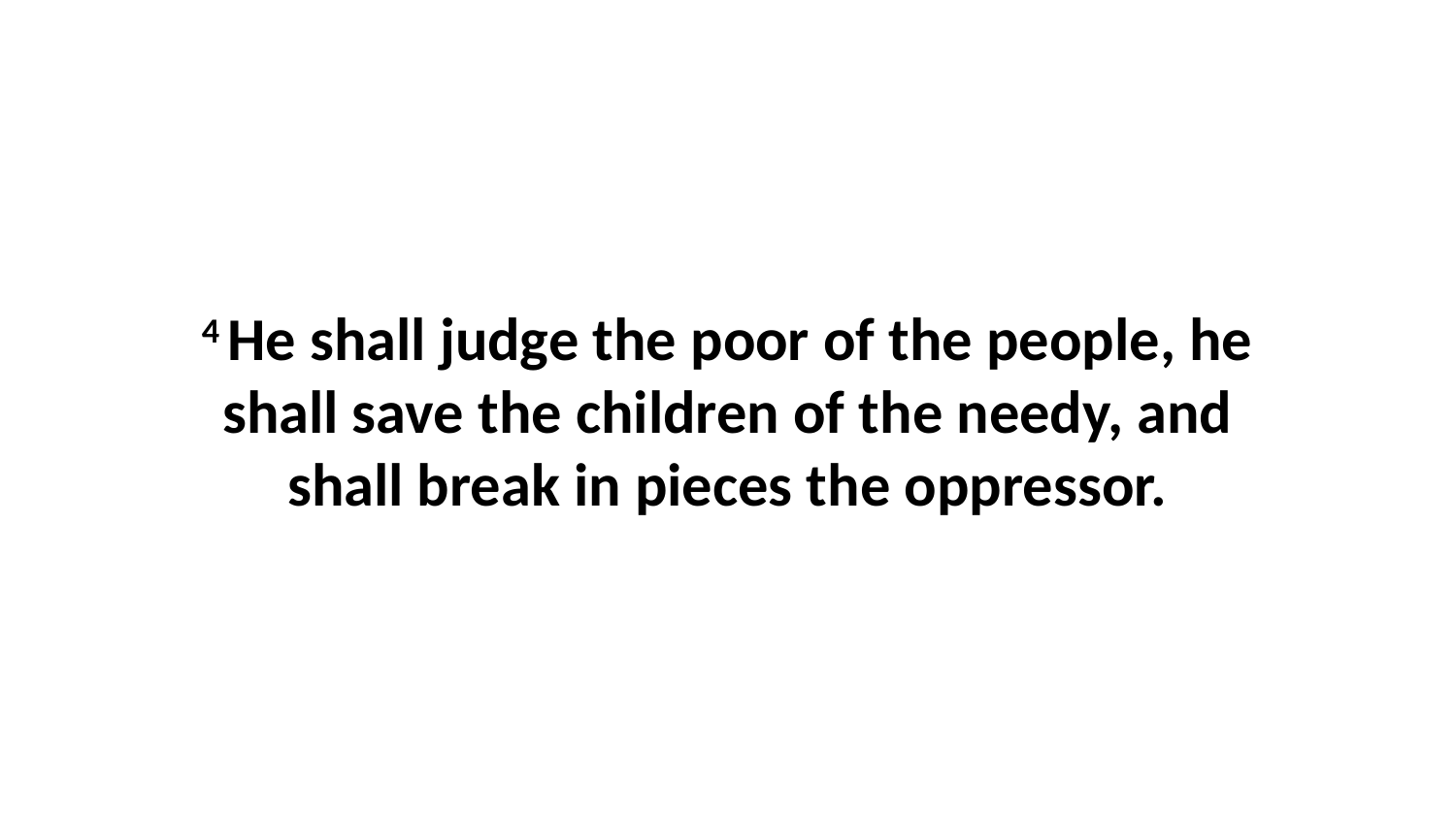

4 He shall judge the poor of the people, he shall save the children of the needy, and shall break in pieces the oppressor.